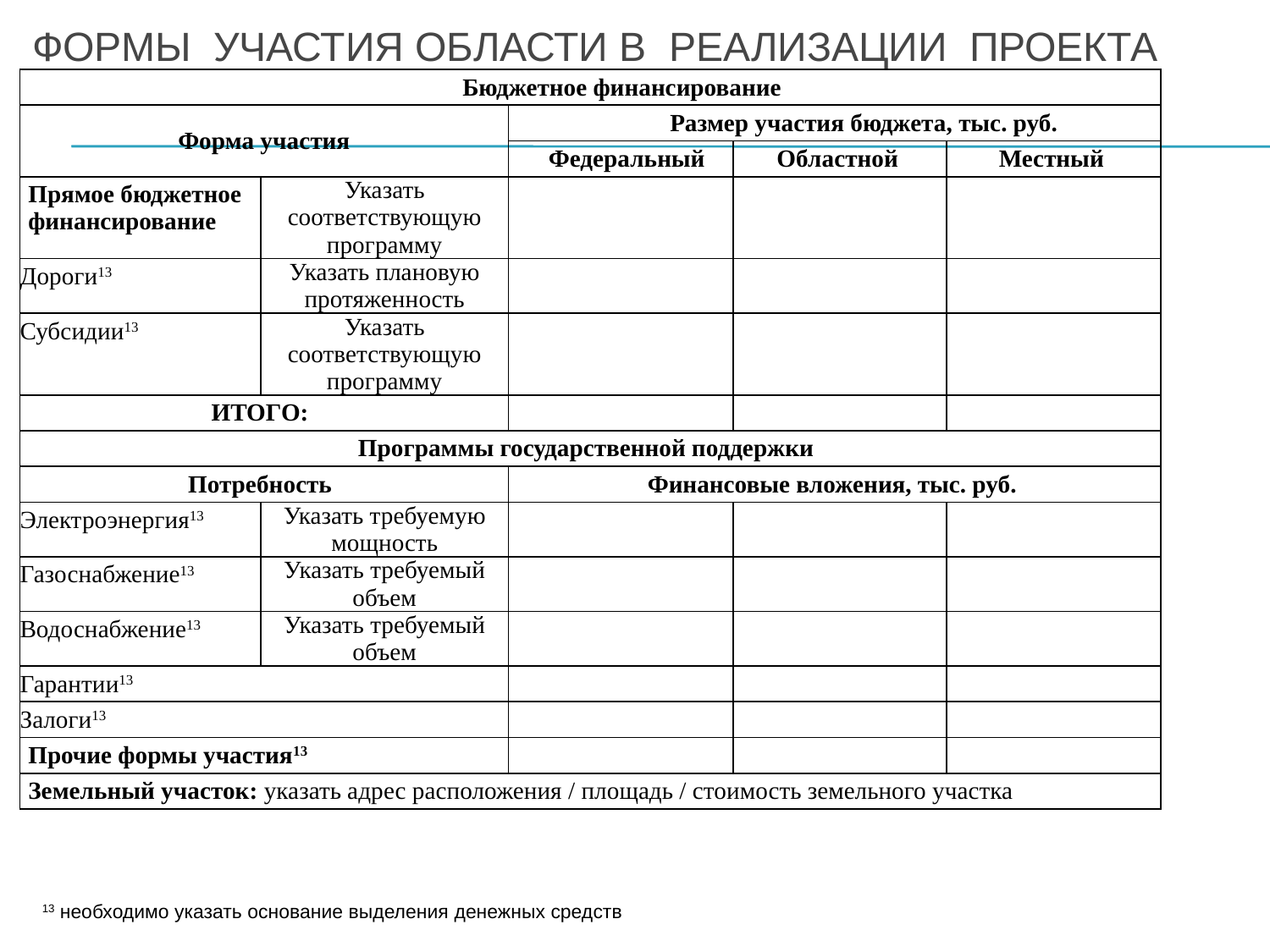

# Формы  Участия области в  реализации  проекта
| Бюджетное финансирование |  |  |  |  |
| --- | --- | --- | --- | --- |
| Форма участия |  | Размер участия бюджета, тыс. руб. |  |  |
|  |  | Федеральный | Областной | Местный |
| Прямое бюджетное финансирование | Указать соответствующую программу |  |  |  |
| Дороги13 | Указать плановую протяженность |  |  |  |
| Субсидии13 | Указать соответствующую программу |  |  |  |
| ИТОГО: |  |  |  |  |
| Программы государственной поддержки |  |  |  |  |
| Потребность |  | Финансовые вложения, тыс. руб. |  |  |
| Электроэнергия13 | Указать требуемую мощность |  |  |  |
| Газоснабжение13 | Указать требуемый объем |  |  |  |
| Водоснабжение13 | Указать требуемый объем |  |  |  |
| Гарантии13 |  |  |  |  |
| Залоги13 |  |  |  |  |
| Прочие формы участия13 |  |  |  |  |
| Земельный участок: указать адрес расположения / площадь / стоимость земельного участка |  |  |  |  |
13 необходимо указать основание выделения денежных средств